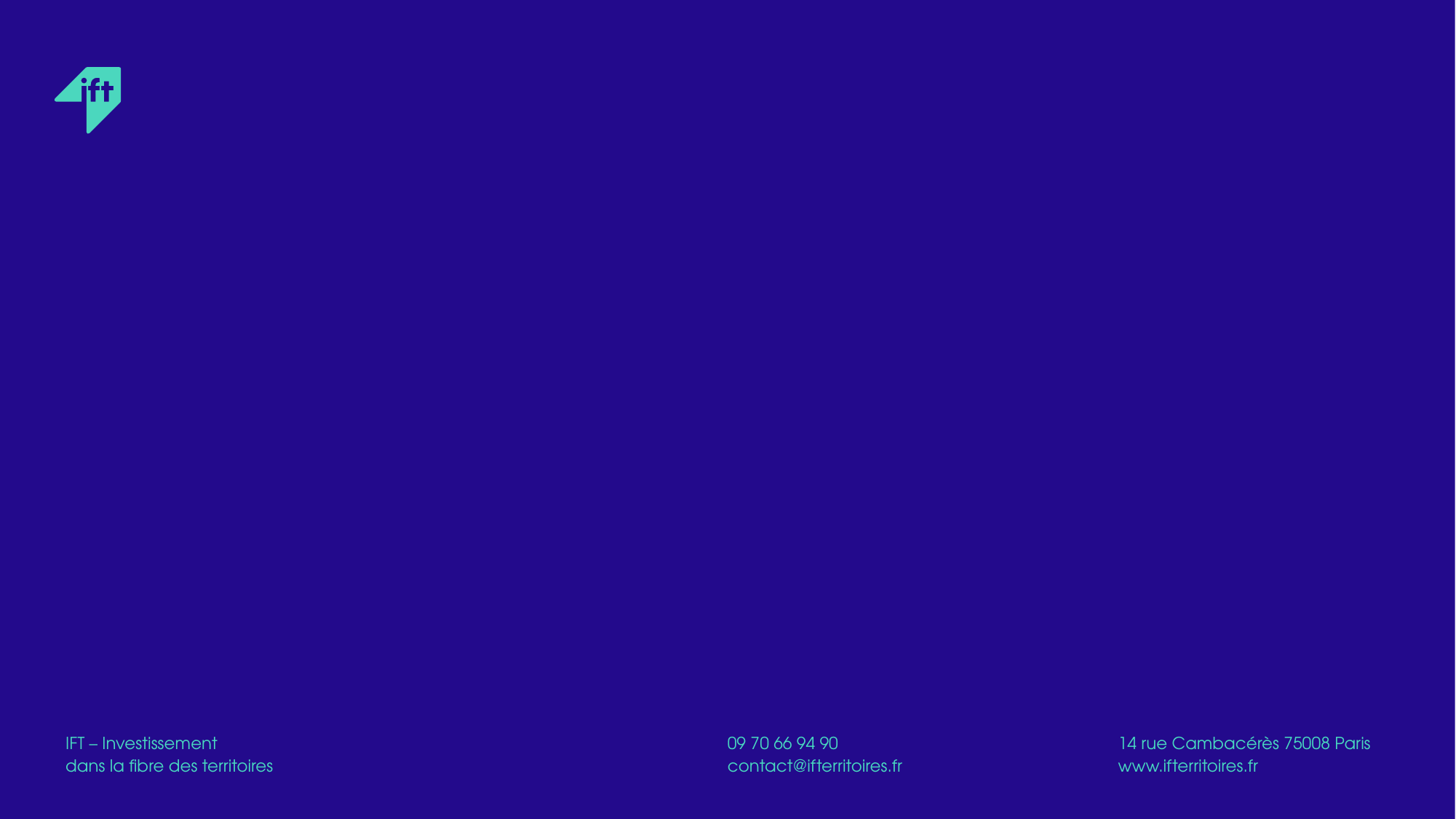

#
09 70 66 94 90
contact@ifterritoires.fr
14 rue Cambacérès 75008 Paris
www.ifterritoires.fr